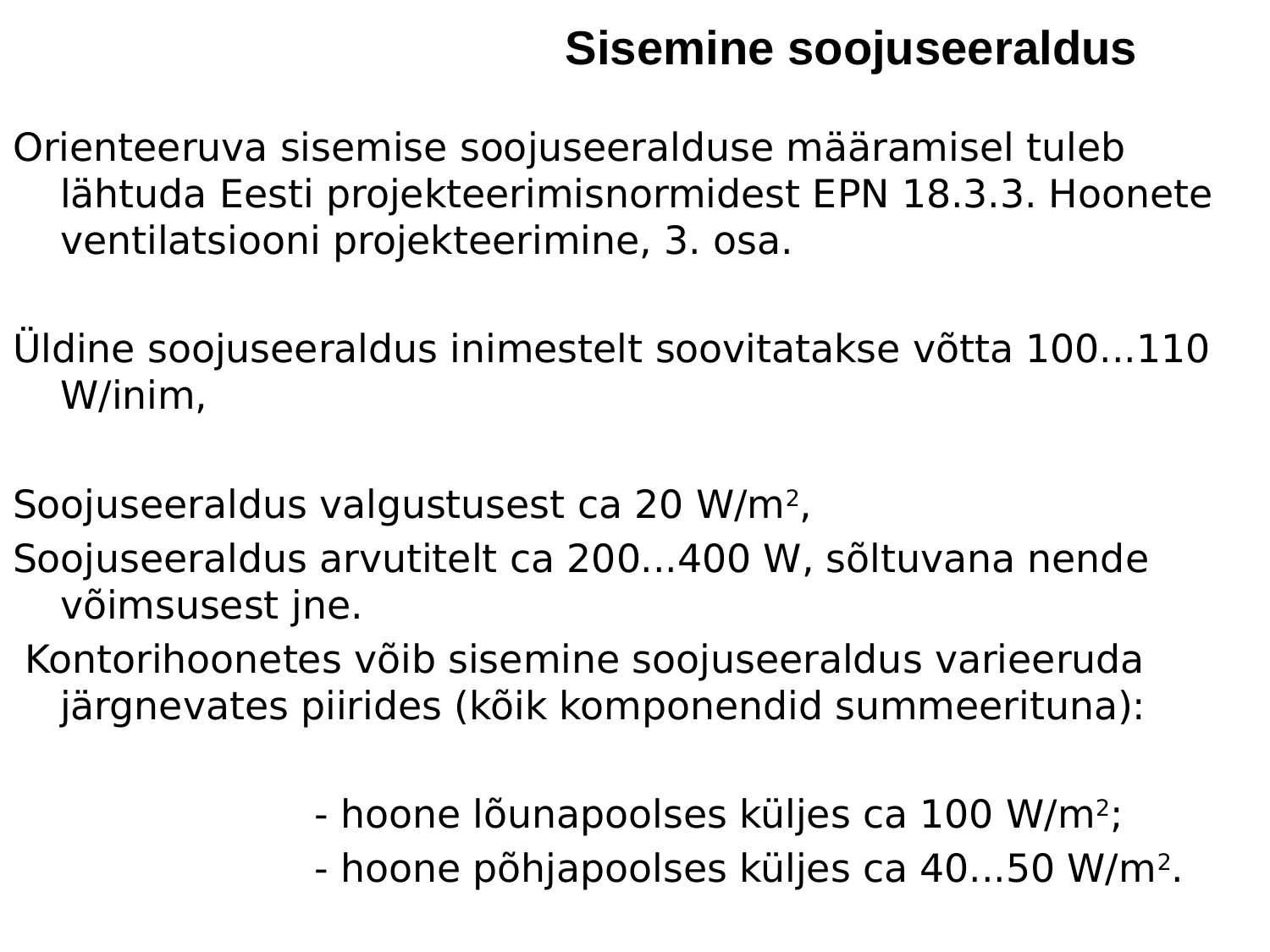

Sisemine soojuseeraldus
Orienteeruva sisemise soojuseeralduse määramisel tuleb lähtuda Eesti projekteerimisnormidest EPN 18.3.3. Hoonete ventilatsiooni projekteerimine, 3. osa.

Üldine soojuseeraldus inimestelt soovitatakse võtta 100...110 W/inim,

Soojuseeraldus valgustusest ca 20 W/m2,
Soojuseeraldus arvutitelt ca 200...400 W, sõltuvana nende võimsusest jne.
 Kontorihoonetes võib sisemine soojuseeraldus varieeruda järgnevates piirides (kõik komponendid summeerituna):

			- hoone lõunapoolses küljes ca 100 W/m2;
			- hoone põhjapoolses küljes ca 40...50 W/m2.